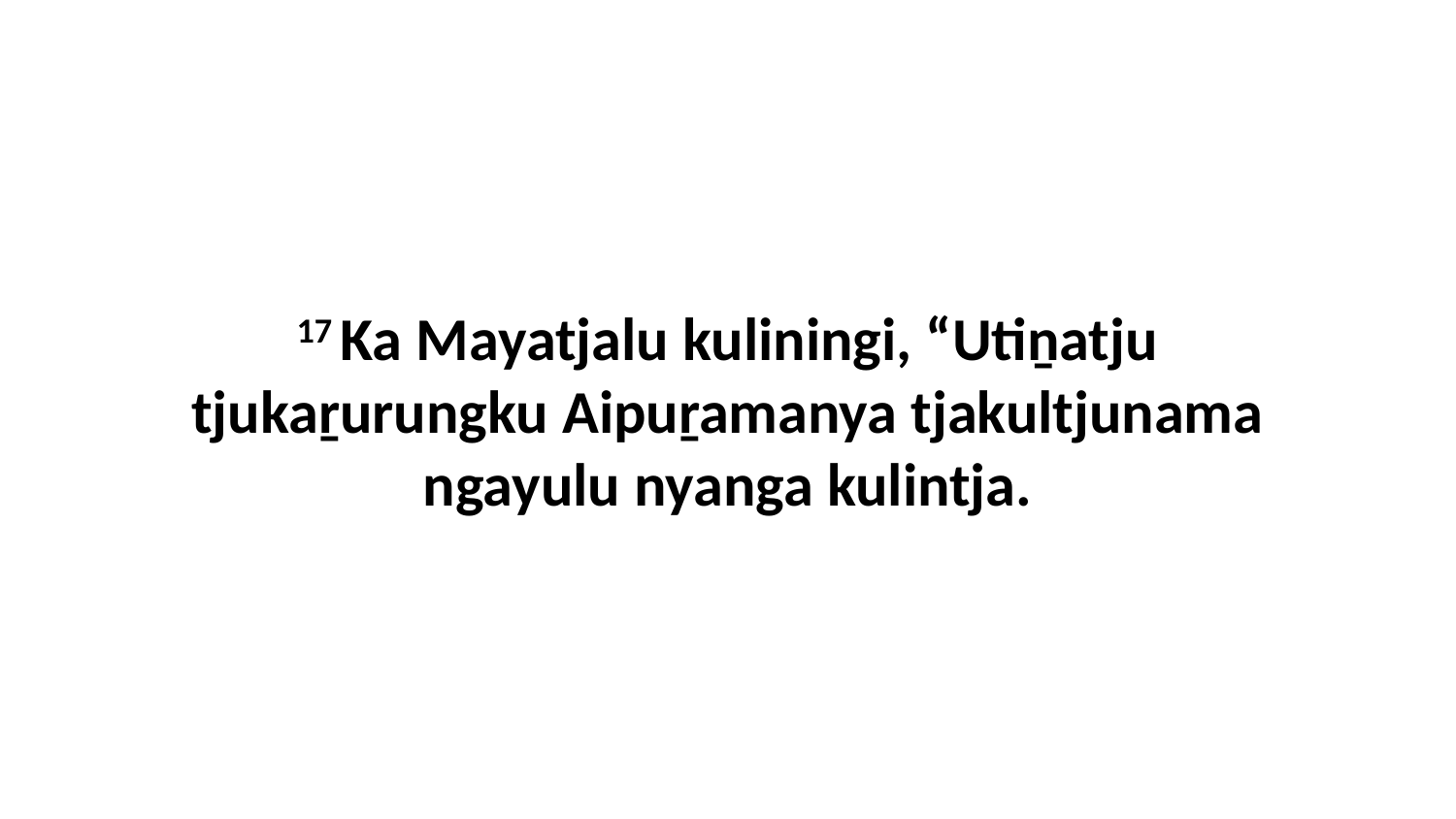

17 Ka Mayatjalu kuliningi, “Utiṉatju tjukaṟurungku Aipuṟamanya tjakultjunama ngayulu nyanga kulintja.